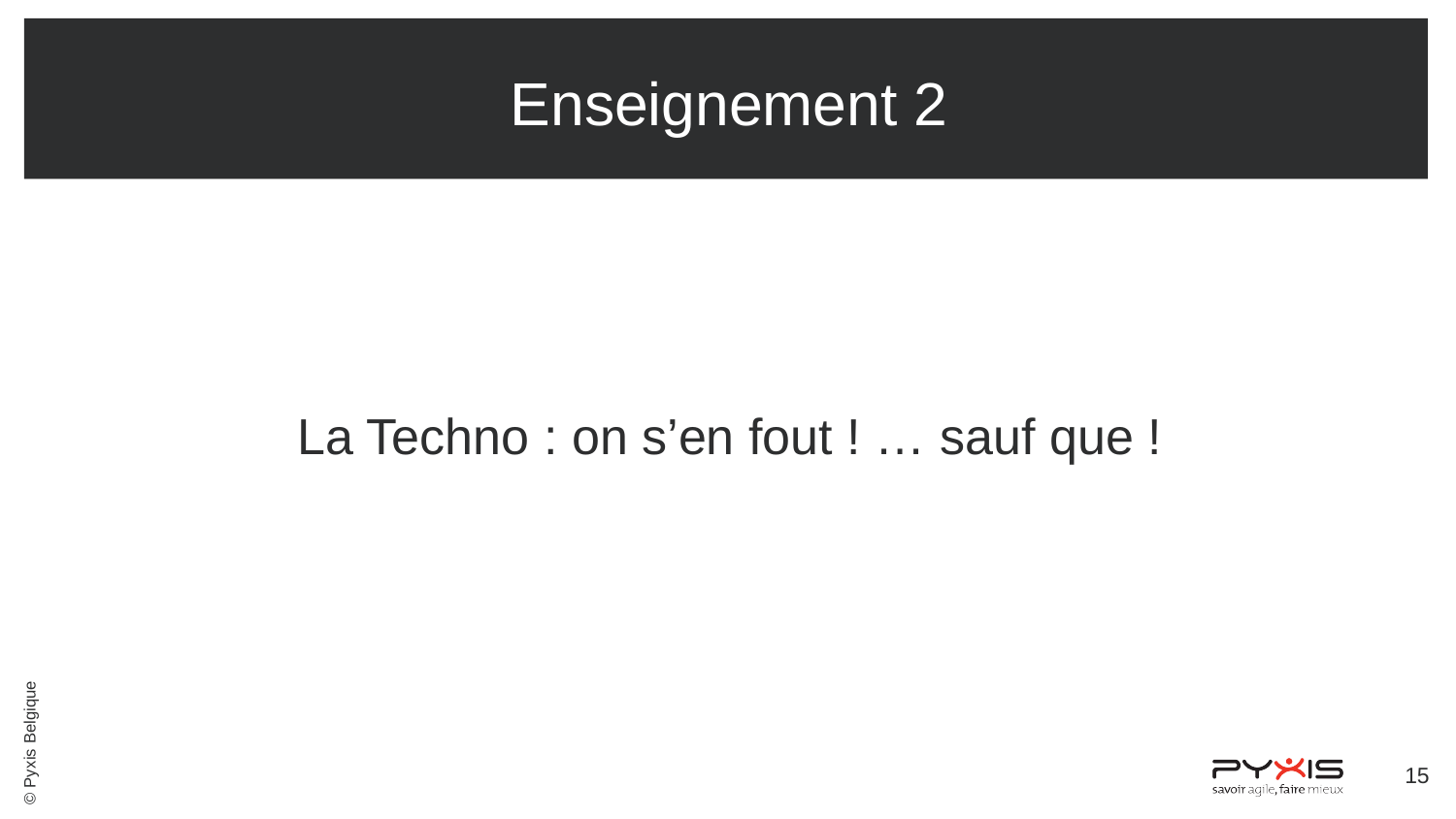

# Enseignement 2
La Techno : on s’en fout ! … sauf que !

15